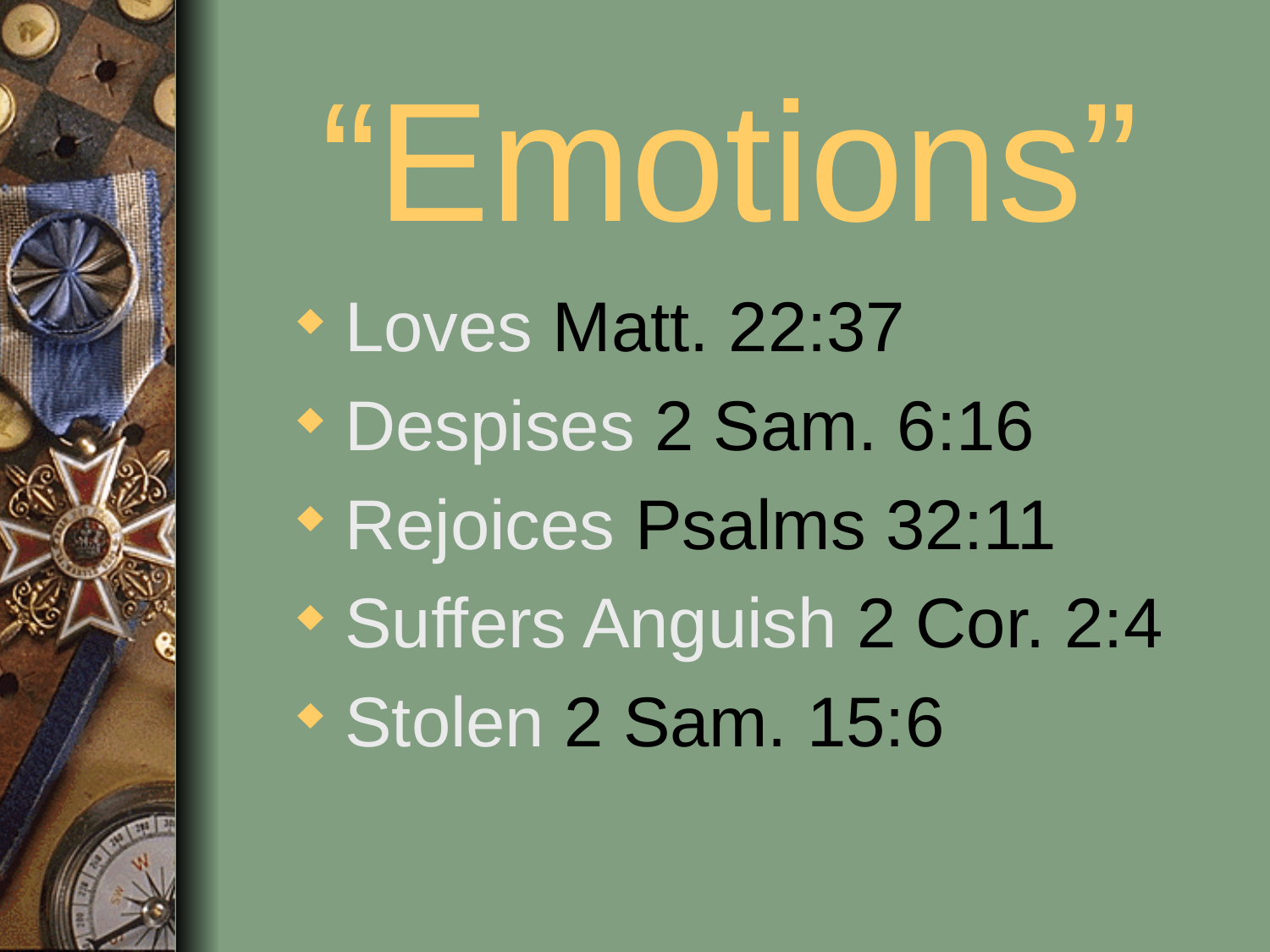

# “Emotions”
Loves Matt. 22:37
Despises 2 Sam. 6:16
Rejoices Psalms 32:11
Suffers Anguish 2 Cor. 2:4
Stolen 2 Sam. 15:6